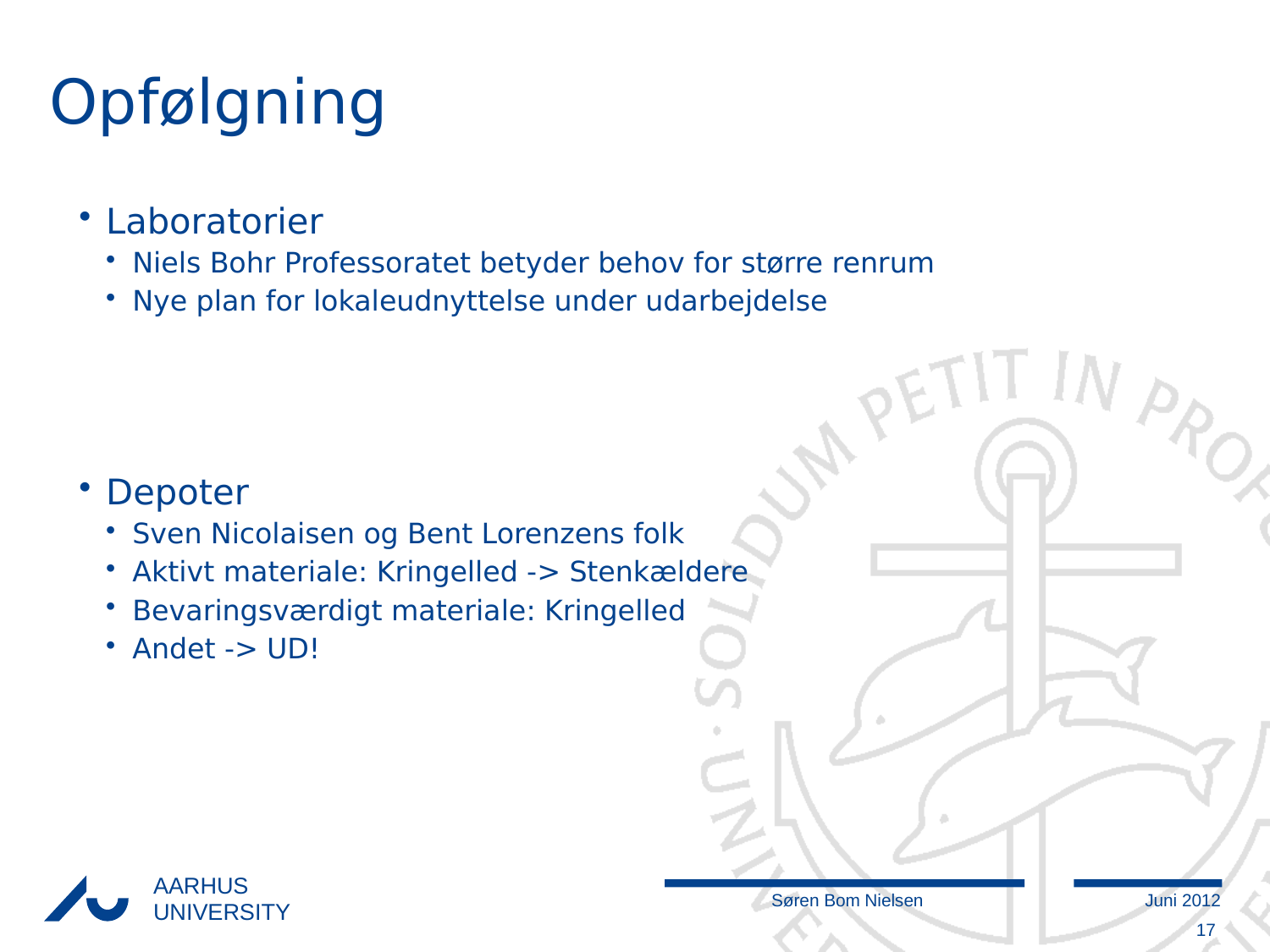

# Opfølgning

Laboratorier
Niels Bohr Professoratet betyder behov for større renrum
Nye plan for lokaleudnyttelse under udarbejdelse

Depoter
Sven Nicolaisen og Bent Lorenzens folk
Aktivt materiale: Kringelled -> Stenkældere
Bevaringsværdigt materiale: Kringelled
Andet -> UD!

17